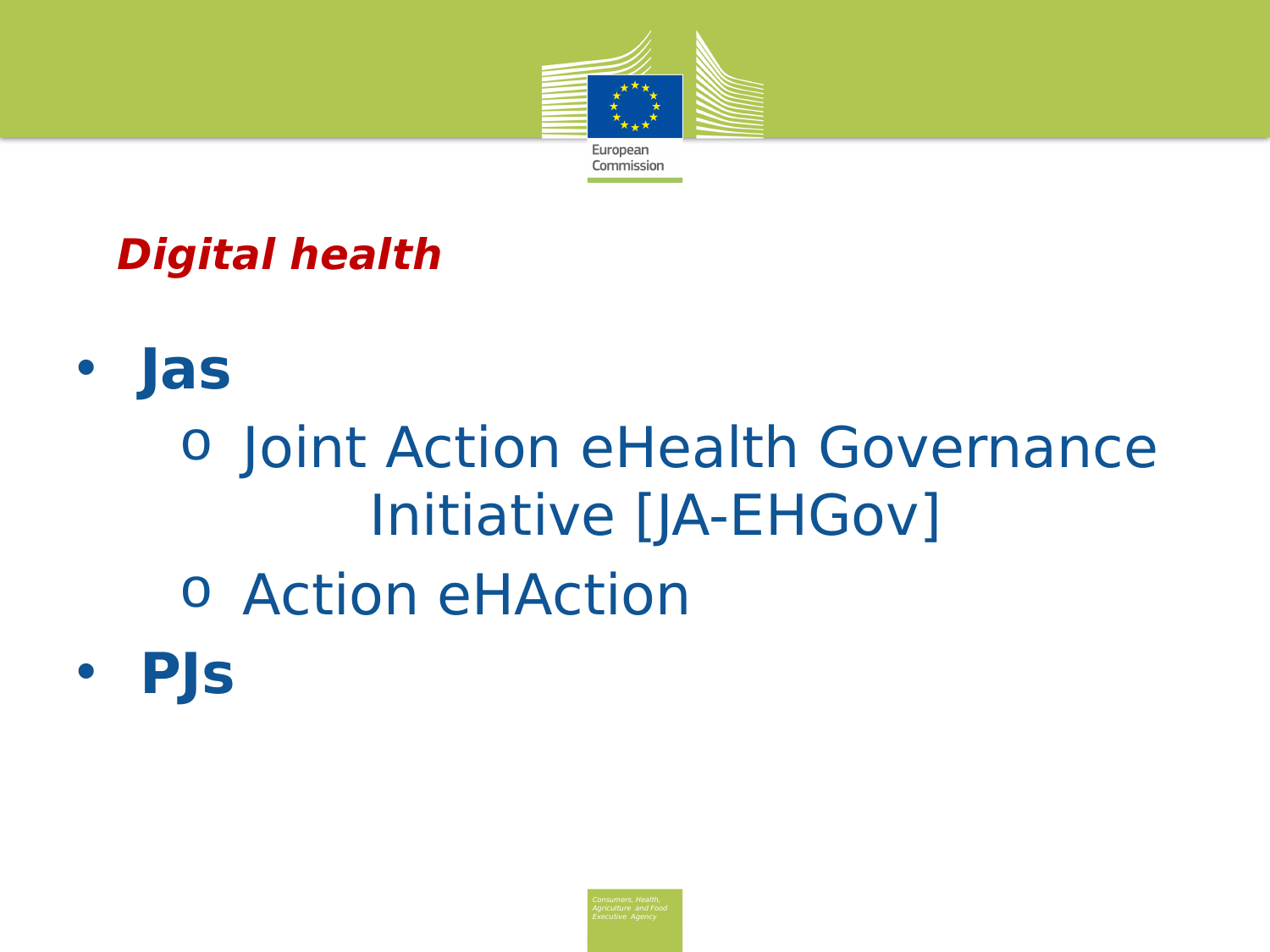

# Digital health
Jas
Joint Action eHealth Governance 	Initiative [JA-EHGov]
Action eHAction
PJs